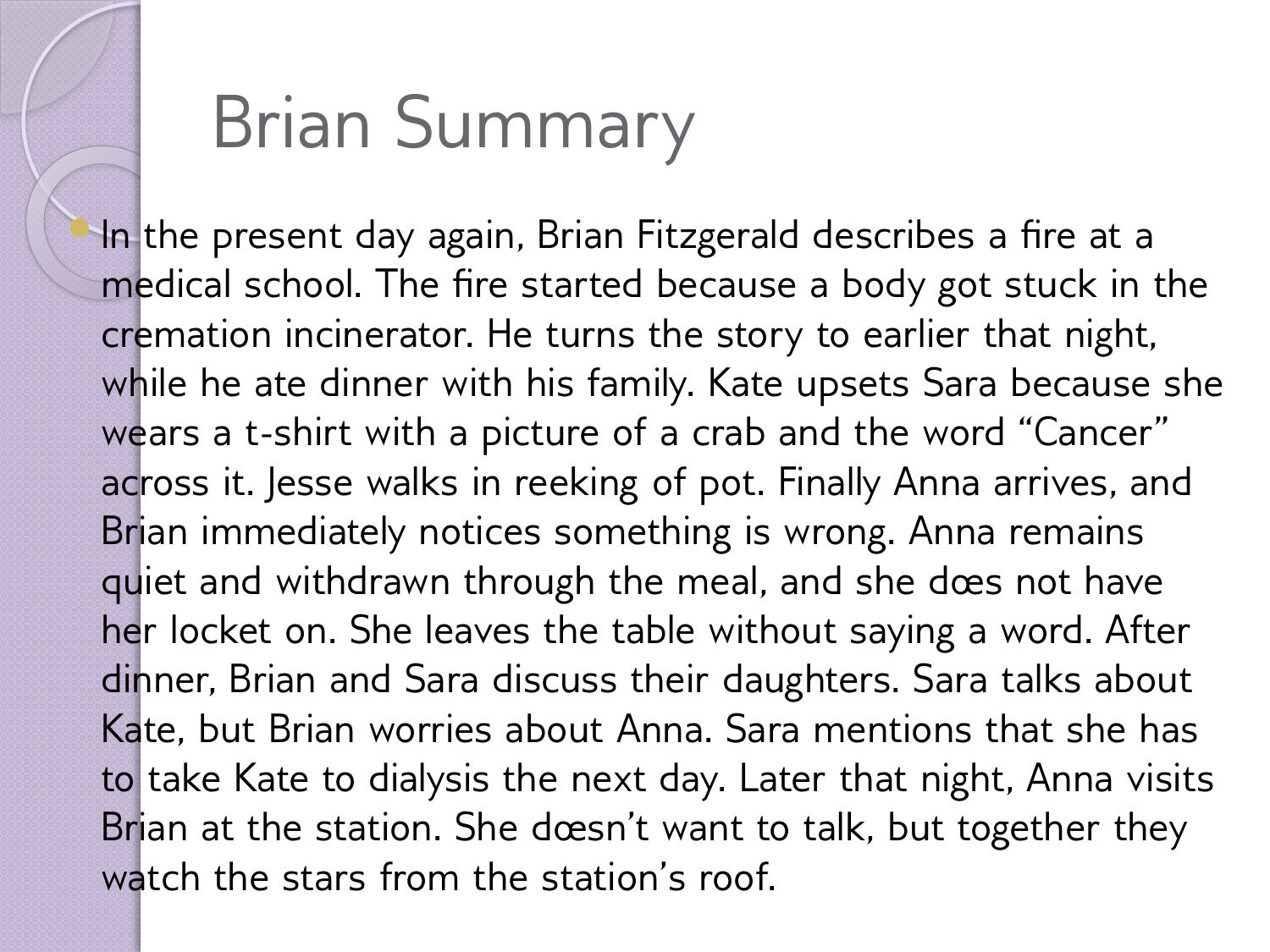

# Brian Summary
In the present day again, Brian Fitzgerald describes a fire at a medical school. The fire started because a body got stuck in the cremation incinerator. He turns the story to earlier that night, while he ate dinner with his family. Kate upsets Sara because she wears a t-shirt with a picture of a crab and the word “Cancer” across it. Jesse walks in reeking of pot. Finally Anna arrives, and Brian immediately notices something is wrong. Anna remains quiet and withdrawn through the meal, and she does not have her locket on. She leaves the table without saying a word. After dinner, Brian and Sara discuss their daughters. Sara talks about Kate, but Brian worries about Anna. Sara mentions that she has to take Kate to dialysis the next day. Later that night, Anna visits Brian at the station. She doesn’t want to talk, but together they watch the stars from the station’s roof.